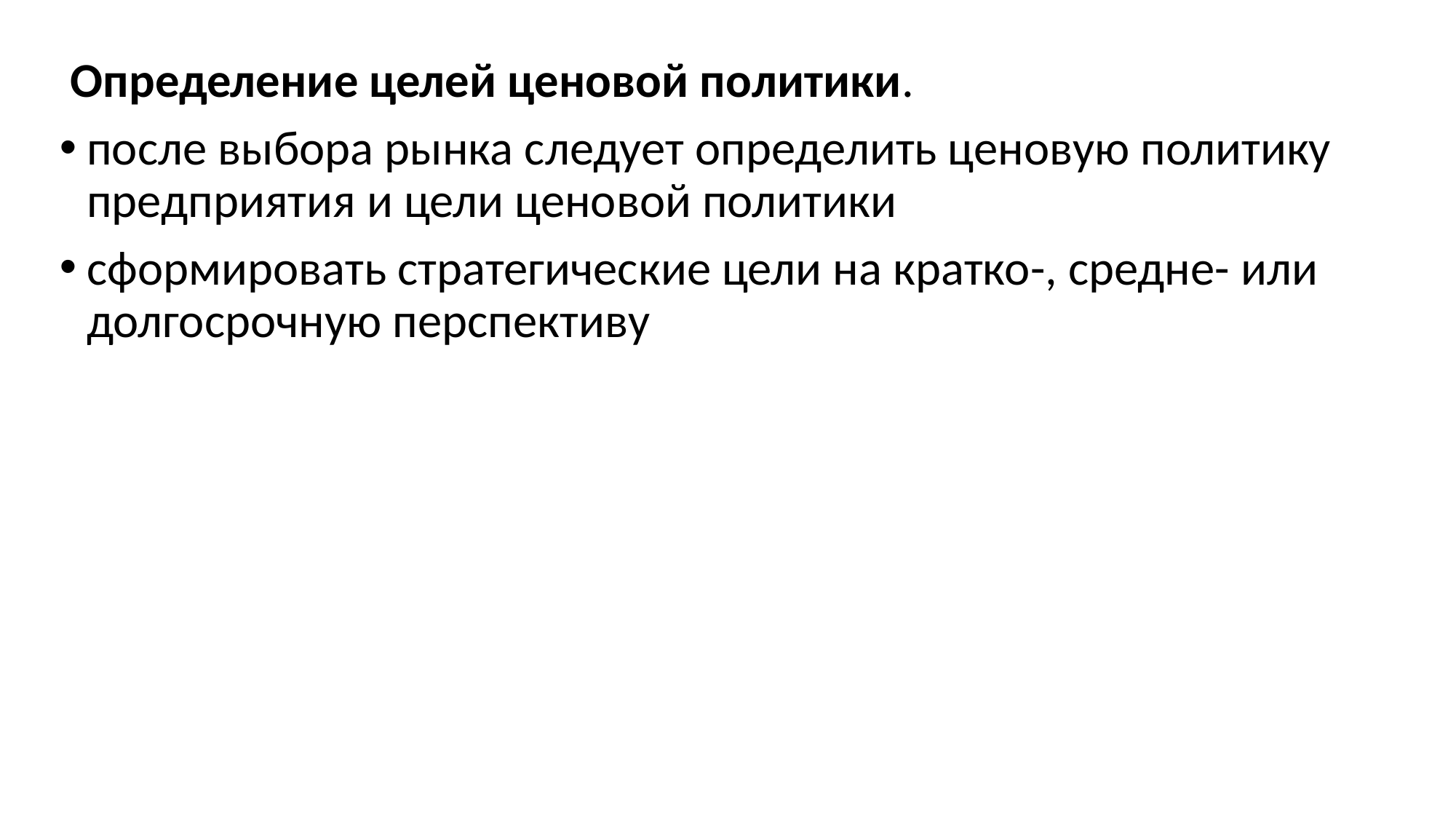

Определение целей ценовой политики.
после выбора рынка следует определить ценовую политику предприятия и цели ценовой политики
сформировать стратегические цели на кратко-, средне- или долгосрочную перспективу